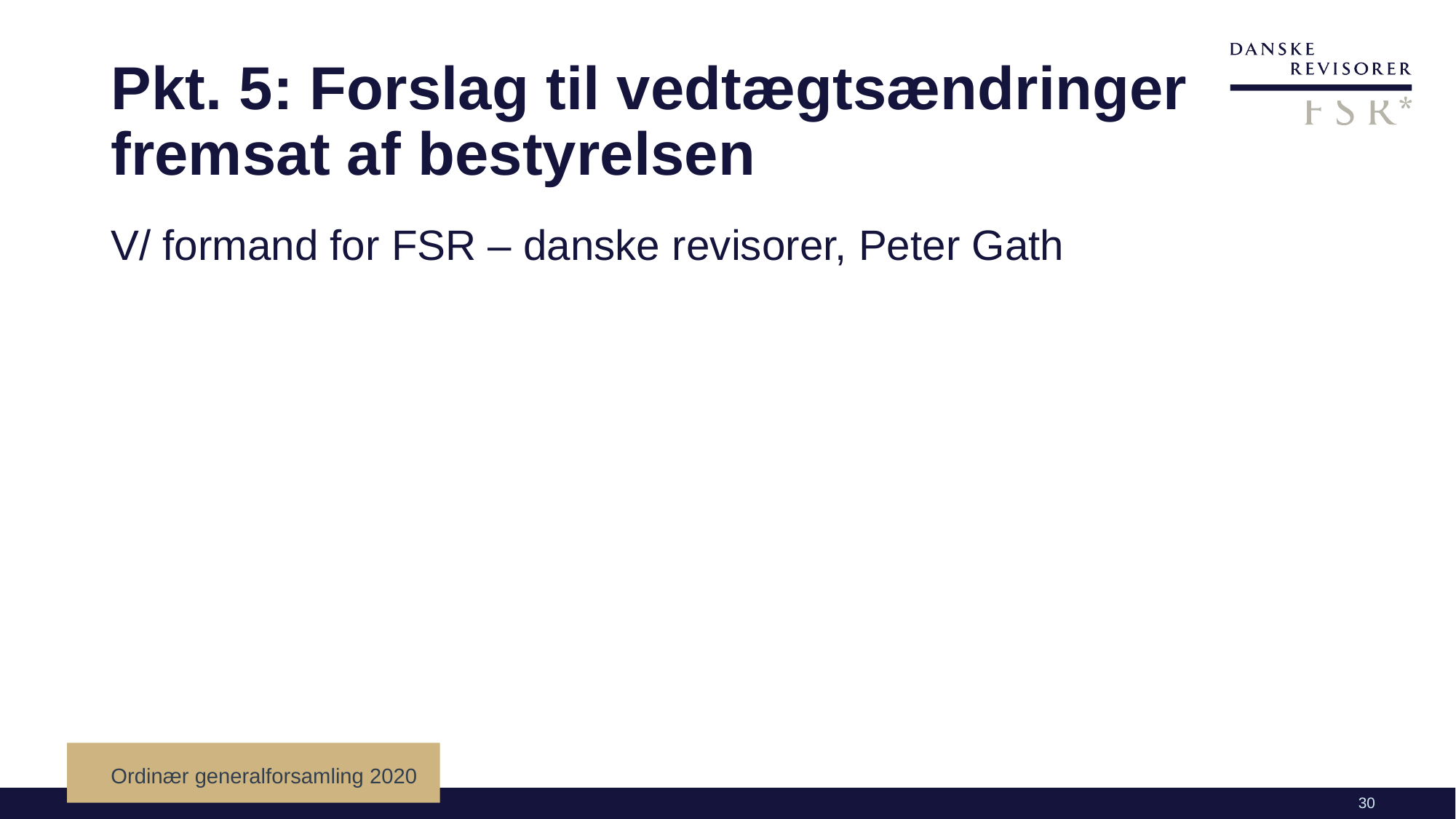

# Pkt. 5: Forslag til vedtægtsændringer fremsat af bestyrelsen
V/ formand for FSR – danske revisorer, Peter Gath
Ordinær generalforsamling 2020